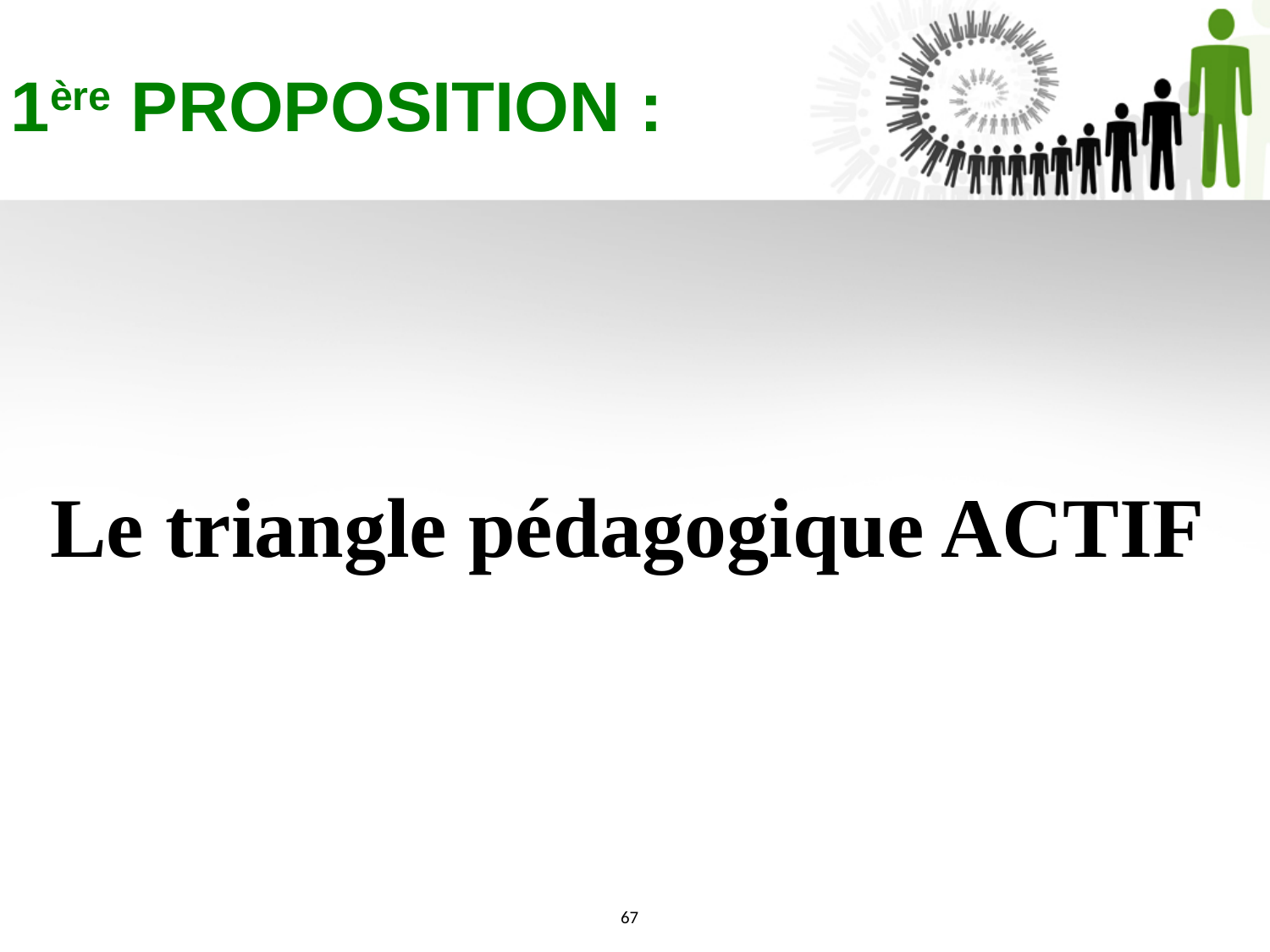

1ère PROPOSITION :
Le triangle pédagogique ACTIF
67